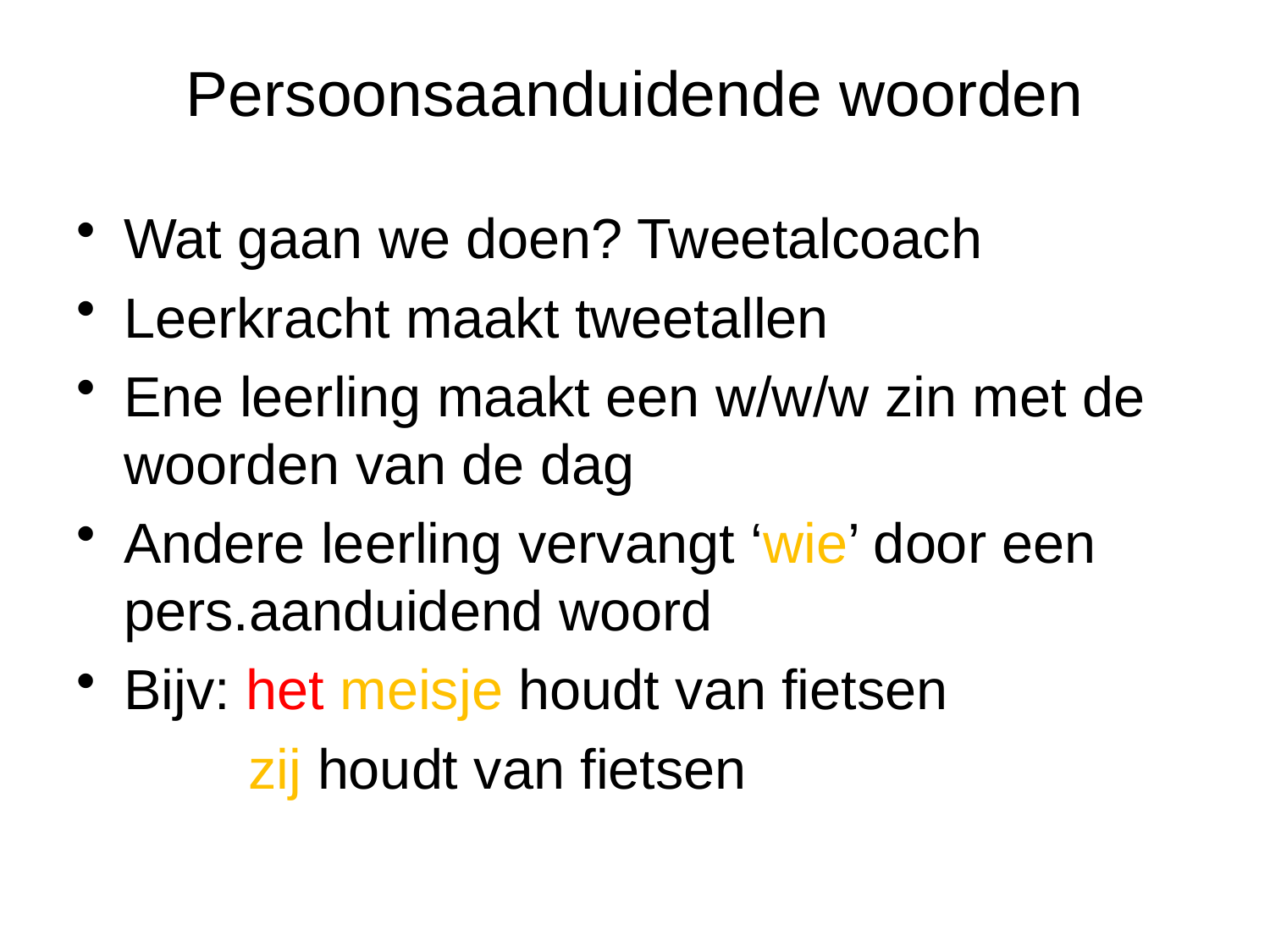

# Persoonsaanduidende woorden
Wat gaan we doen? Tweetalcoach
Leerkracht maakt tweetallen
Ene leerling maakt een w/w/w zin met de woorden van de dag
Andere leerling vervangt ‘wie’ door een pers.aanduidend woord
Bijv: het meisje houdt van fietsen
           zij houdt van fietsen